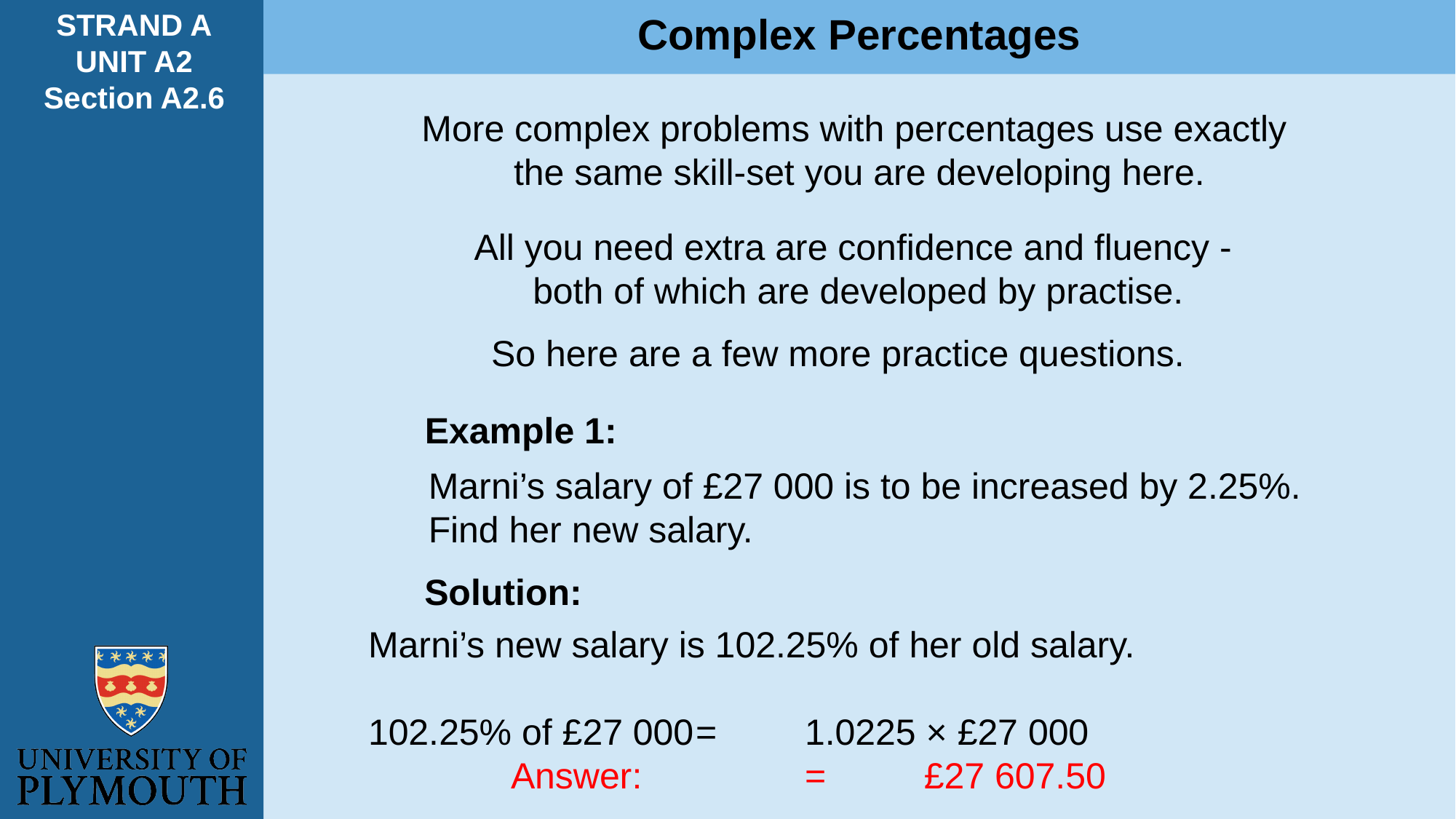

STRAND A
UNIT A2
Section A2.6
Complex Percentages
More complex problems with percentages use exactly
the same skill-set you are developing here.
All you need extra are confidence and fluency -
both of which are developed by practise.
So here are a few more practice questions.
Example 1:
Marni’s salary of £27 000 is to be increased by 2.25%.
Find her new salary.
Solution:
Marni’s new salary is 102.25% of her old salary.

102.25% of £27 000	= 	1.0225 × £27 000
              Answer:		=	 £27 607.50